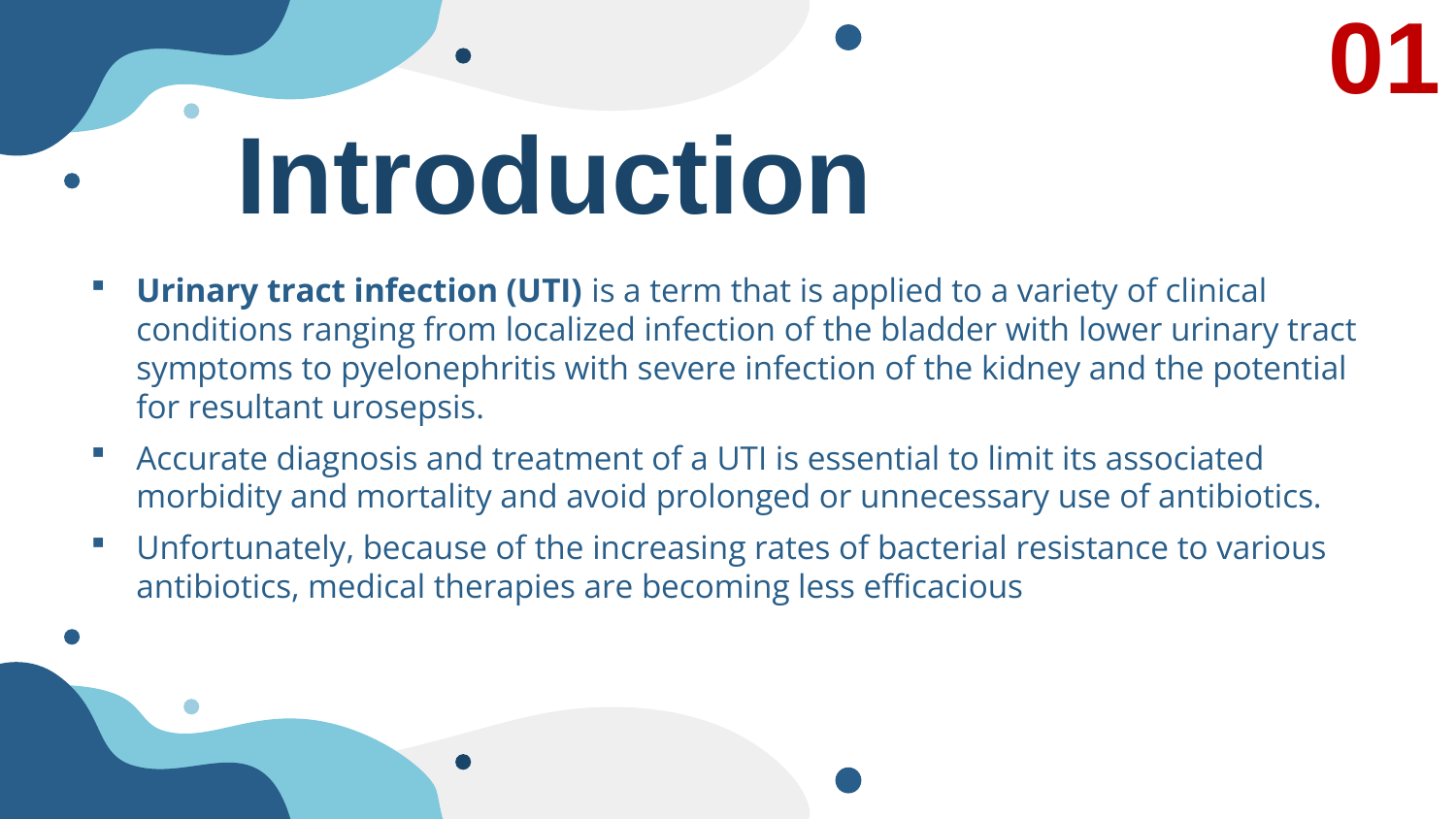

01
# Introduction
Urinary tract infection (UTI) is a term that is applied to a variety of clinical conditions ranging from localized infection of the bladder with lower urinary tract symptoms to pyelonephritis with severe infection of the kidney and the potential for resultant urosepsis.
Accurate diagnosis and treatment of a UTI is essential to limit its associated morbidity and mortality and avoid prolonged or unnecessary use of antibiotics.
Unfortunately, because of the increasing rates of bacterial resistance to various antibiotics, medical therapies are becoming less efficacious